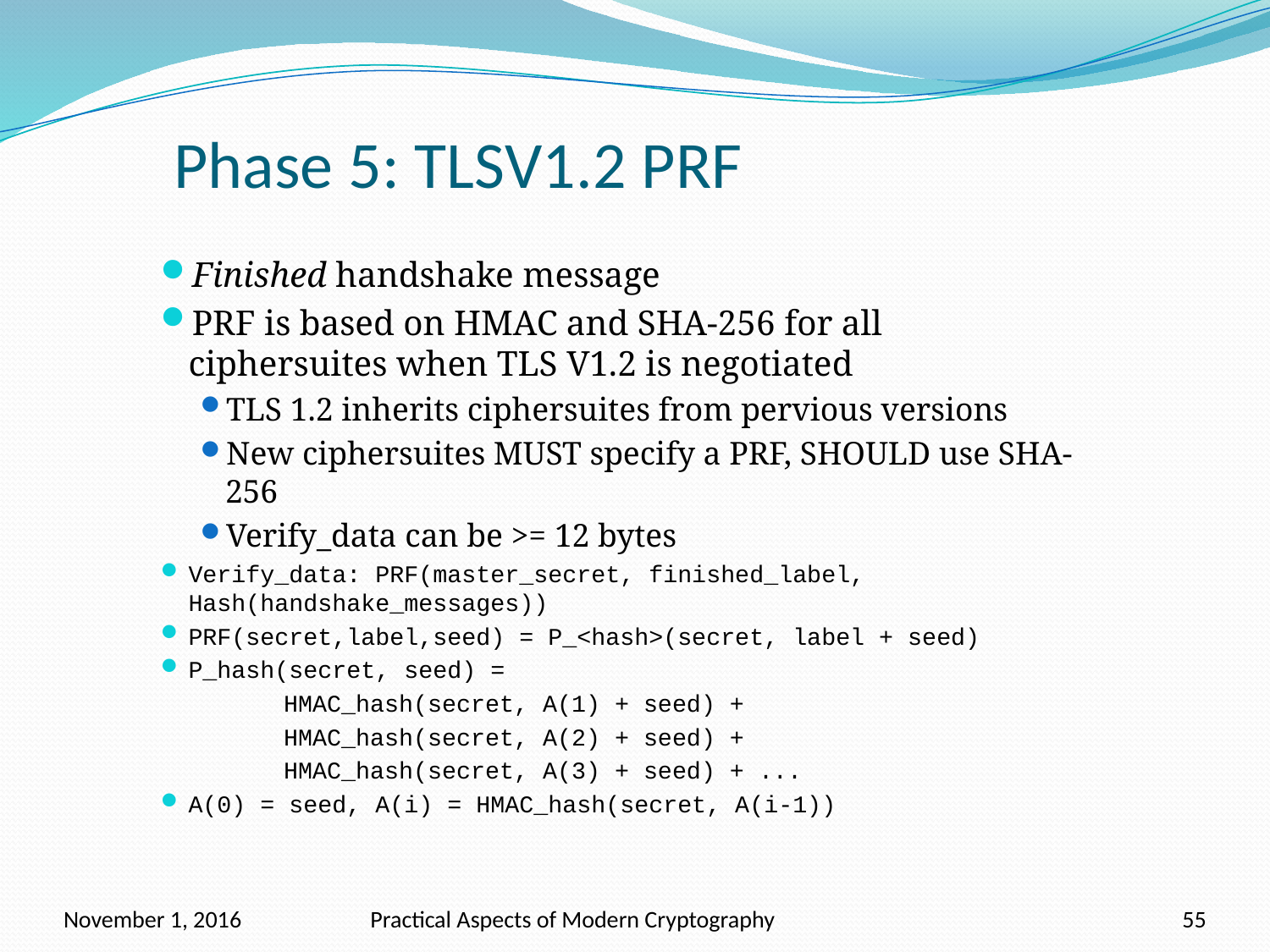

# Phase 5: TLSV1.2 PRF
Finished handshake message
PRF is based on HMAC and SHA-256 for all ciphersuites when TLS V1.2 is negotiated
TLS 1.2 inherits ciphersuites from pervious versions
New ciphersuites MUST specify a PRF, SHOULD use SHA-256
Verify_data can be >= 12 bytes
Verify_data: PRF(master_secret, finished_label, Hash(handshake_messages))
PRF(secret,label,seed) = P_<hash>(secret, label + seed)
P_hash(secret, seed) =
	HMAC_hash(secret, A(1) + seed) +
	HMAC_hash(secret, A(2) + seed) +
	HMAC_hash(secret, A(3) + seed) + ...
A(0) = seed, A(i) = HMAC_hash(secret, A(i-1))
November 1, 2016
Practical Aspects of Modern Cryptography
55